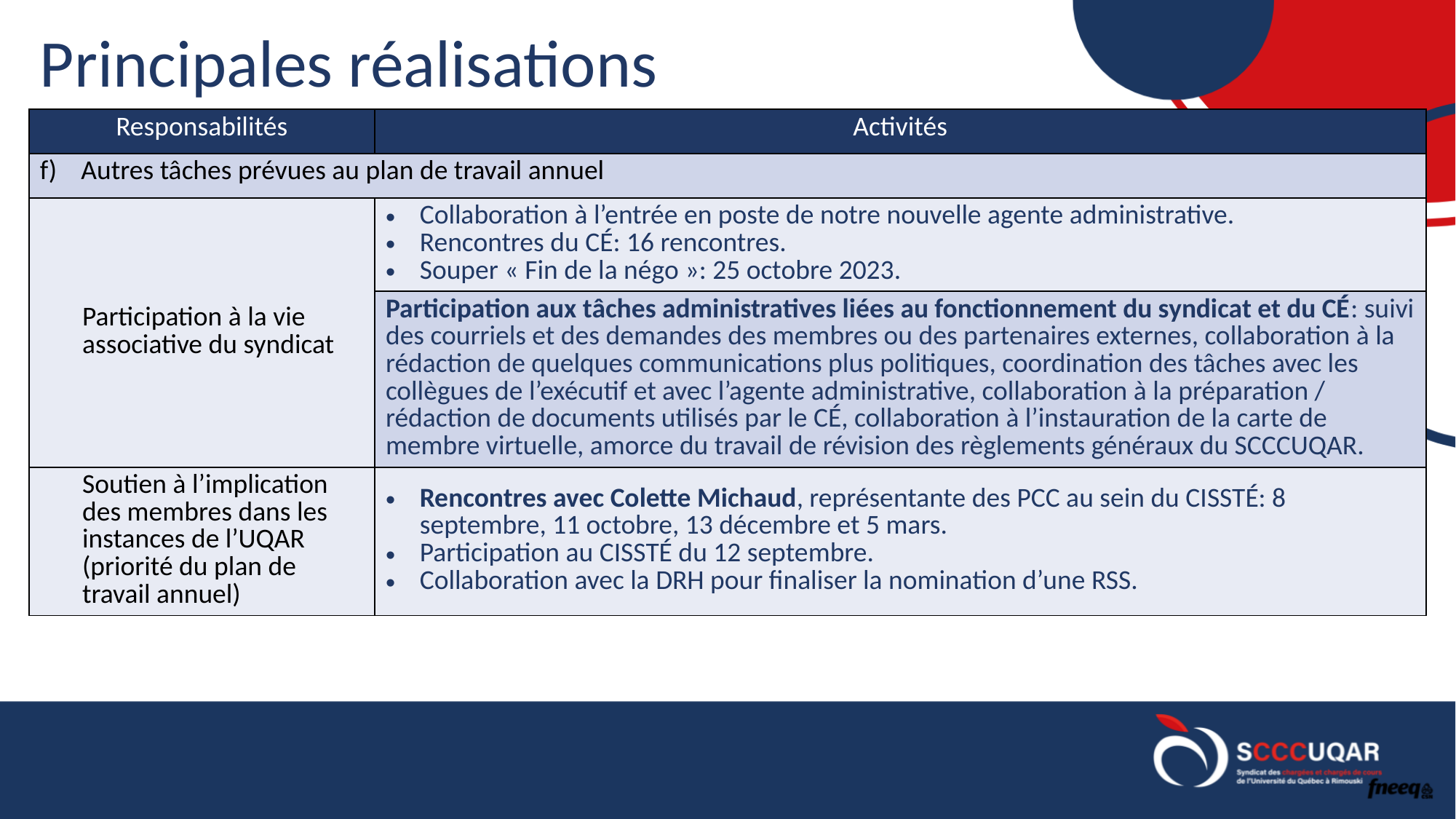

# Principales réalisations
| Responsabilités | Activités |
| --- | --- |
| Autres tâches prévues au plan de travail annuel |  |
| Participation à la vie associative du syndicat | Collaboration à l’entrée en poste de notre nouvelle agente administrative. Rencontres du CÉ: 16 rencontres. Souper « Fin de la négo »: 25 octobre 2023. |
|  | Participation aux tâches administratives liées au fonctionnement du syndicat et du CÉ: suivi des courriels et des demandes des membres ou des partenaires externes, collaboration à la rédaction de quelques communications plus politiques, coordination des tâches avec les collègues de l’exécutif et avec l’agente administrative, collaboration à la préparation / rédaction de documents utilisés par le CÉ, collaboration à l’instauration de la carte de membre virtuelle, amorce du travail de révision des règlements généraux du SCCCUQAR. |
| Soutien à l’implication des membres dans les instances de l’UQAR (priorité du plan de travail annuel) | Rencontres avec Colette Michaud, représentante des PCC au sein du CISSTÉ: 8 septembre, 11 octobre, 13 décembre et 5 mars. Participation au CISSTÉ du 12 septembre. Collaboration avec la DRH pour finaliser la nomination d’une RSS. |